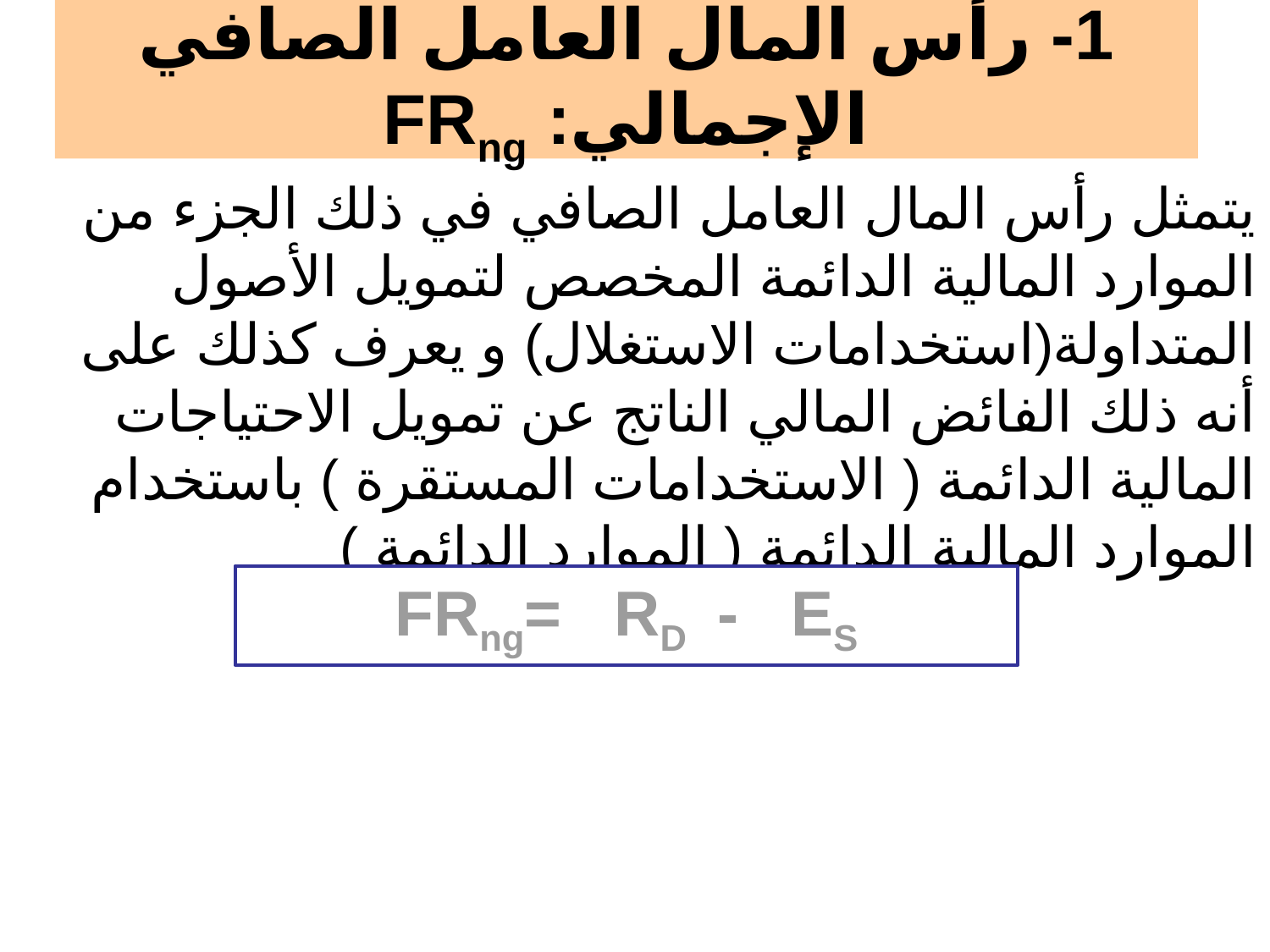

# 1- رأس المال العامل الصافي الإجمالي: FRng
يتمثل رأس المال العامل الصافي في ذلك الجزء من الموارد المالية الدائمة المخصص لتمويل الأصول المتداولة(استخدامات الاستغلال) و يعرف كذلك على أنه ذلك الفائض المالي الناتج عن تمويل الاحتياجات المالية الدائمة ( الاستخدامات المستقرة ) باستخدام الموارد المالية الدائمة ( الموارد الدائمة )

FRng=   RD   -   ES